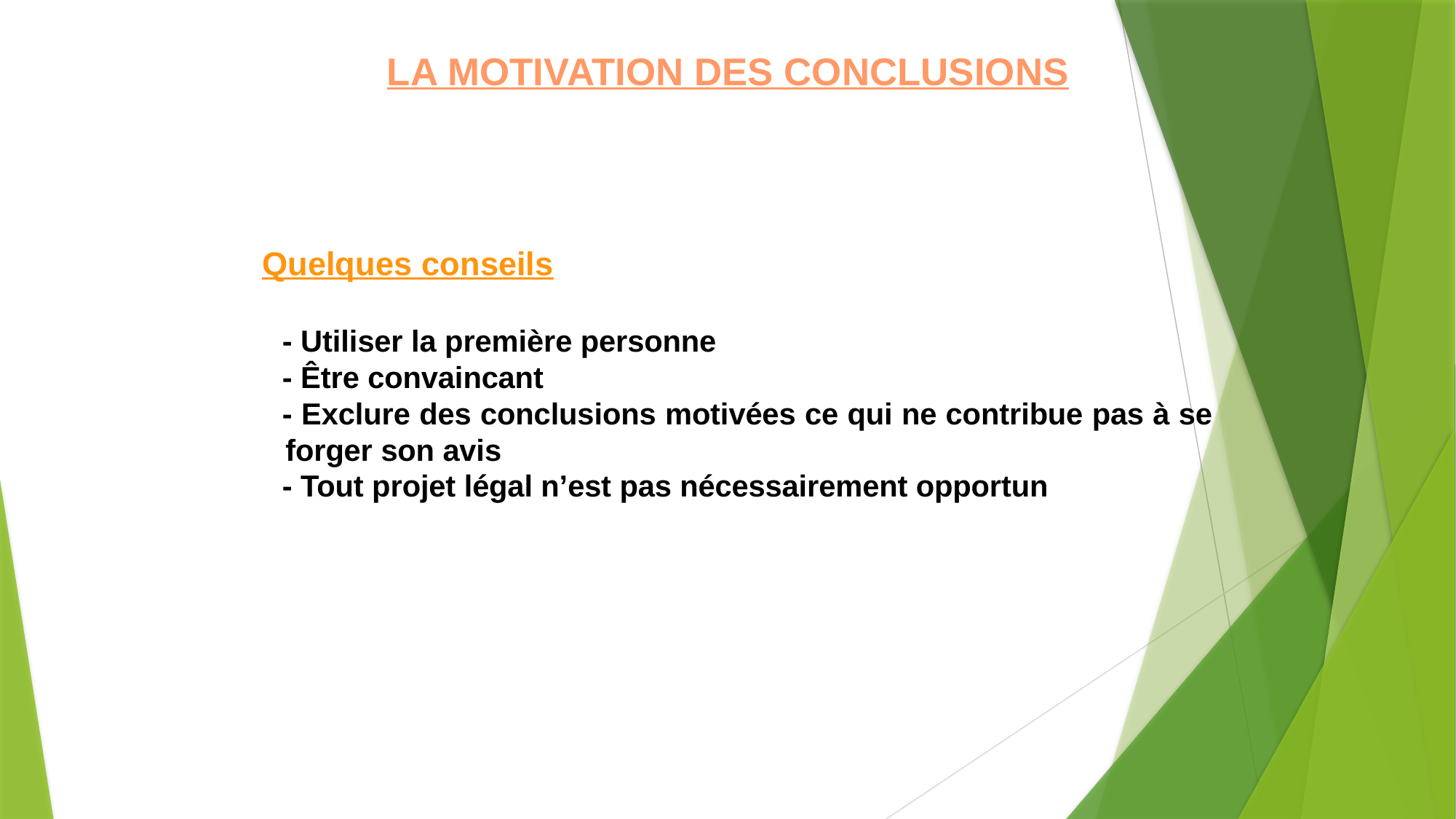

LA MOTIVATION DES CONCLUSIONS

Quelques conseils

- Utiliser la première personne
- Être convaincant
- Exclure des conclusions motivées ce qui ne contribue pas à se forger son avis
- Tout projet légal n’est pas nécessairement opportun